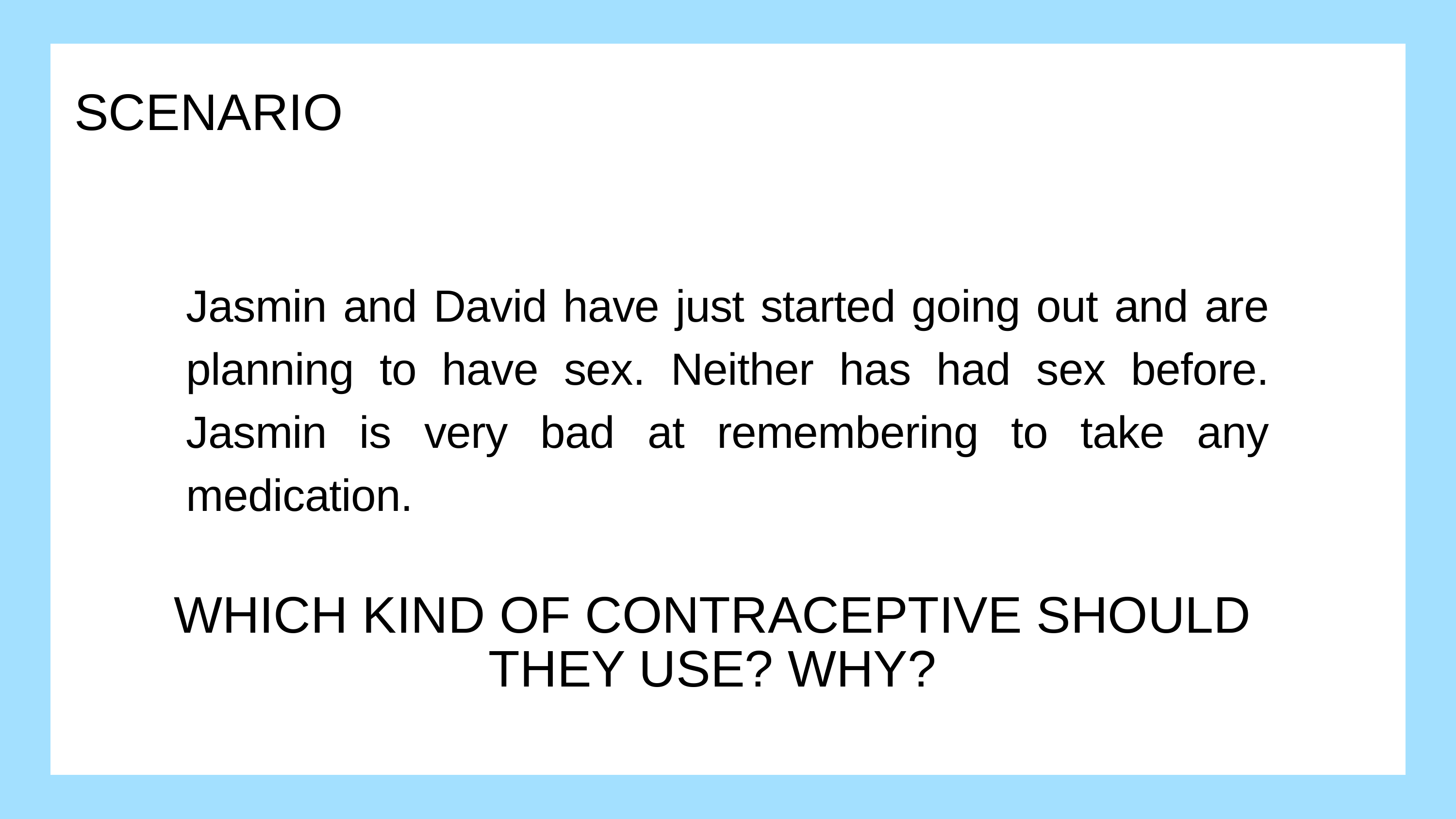

SCENARIO
Jasmin and David have just started going out and are planning to have sex. Neither has had sex before. Jasmin is very bad at remembering to take any medication.
WHICH KIND OF CONTRACEPTIVE SHOULD THEY USE? WHY?